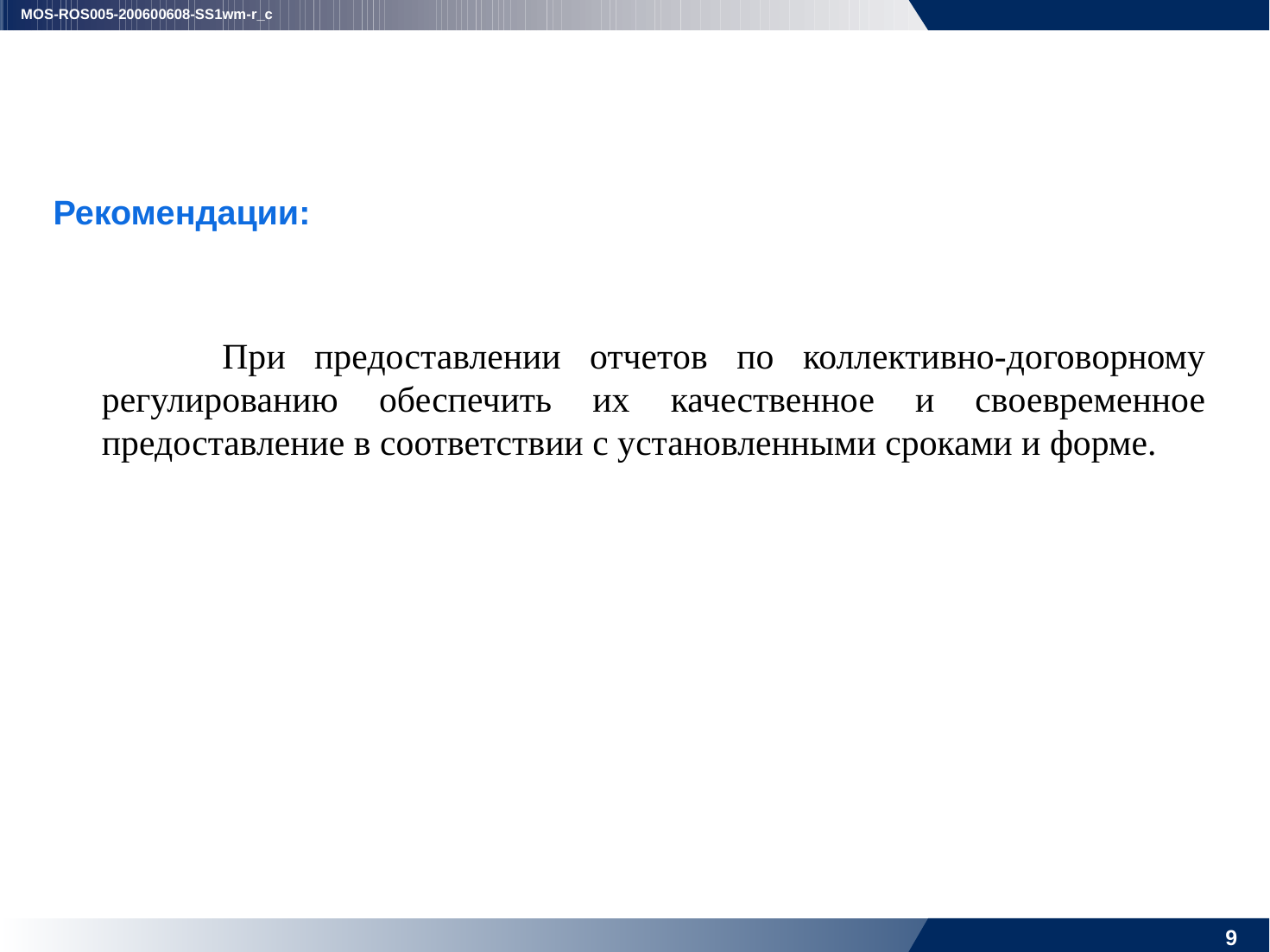

MOS-ROS005-200600608-SS1wm-r_c
# Рекомендации:
      При предоставлении отчетов по коллективно-договорному регулированию обеспечить их качественное и своевременное предоставление в соответствии с установленными сроками и форме.

9